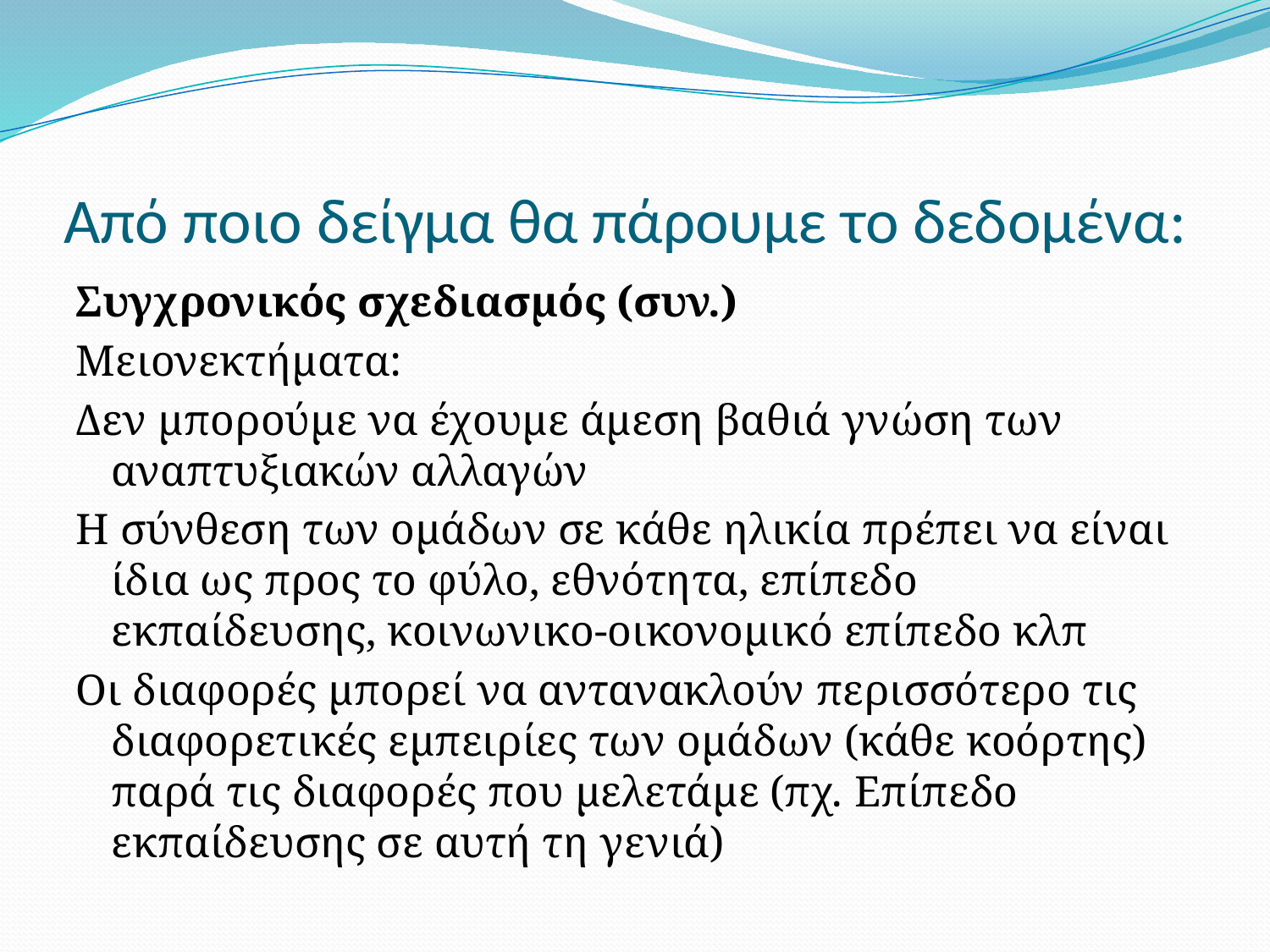

# Από ποιο δείγμα θα πάρουμε το δεδομένα:
Συγχρονικός σχεδιασμός (συν.)
Μειονεκτήματα:
Δεν μπορούμε να έχουμε άμεση βαθιά γνώση των αναπτυξιακών αλλαγών
Η σύνθεση των ομάδων σε κάθε ηλικία πρέπει να είναι ίδια ως προς το φύλο, εθνότητα, επίπεδο εκπαίδευσης, κοινωνικο-οικονομικό επίπεδο κλπ
Οι διαφορές μπορεί να αντανακλούν περισσότερο τις διαφορετικές εμπειρίες των ομάδων (κάθε κοόρτης) παρά τις διαφορές που μελετάμε (πχ. Επίπεδο εκπαίδευσης σε αυτή τη γενιά)